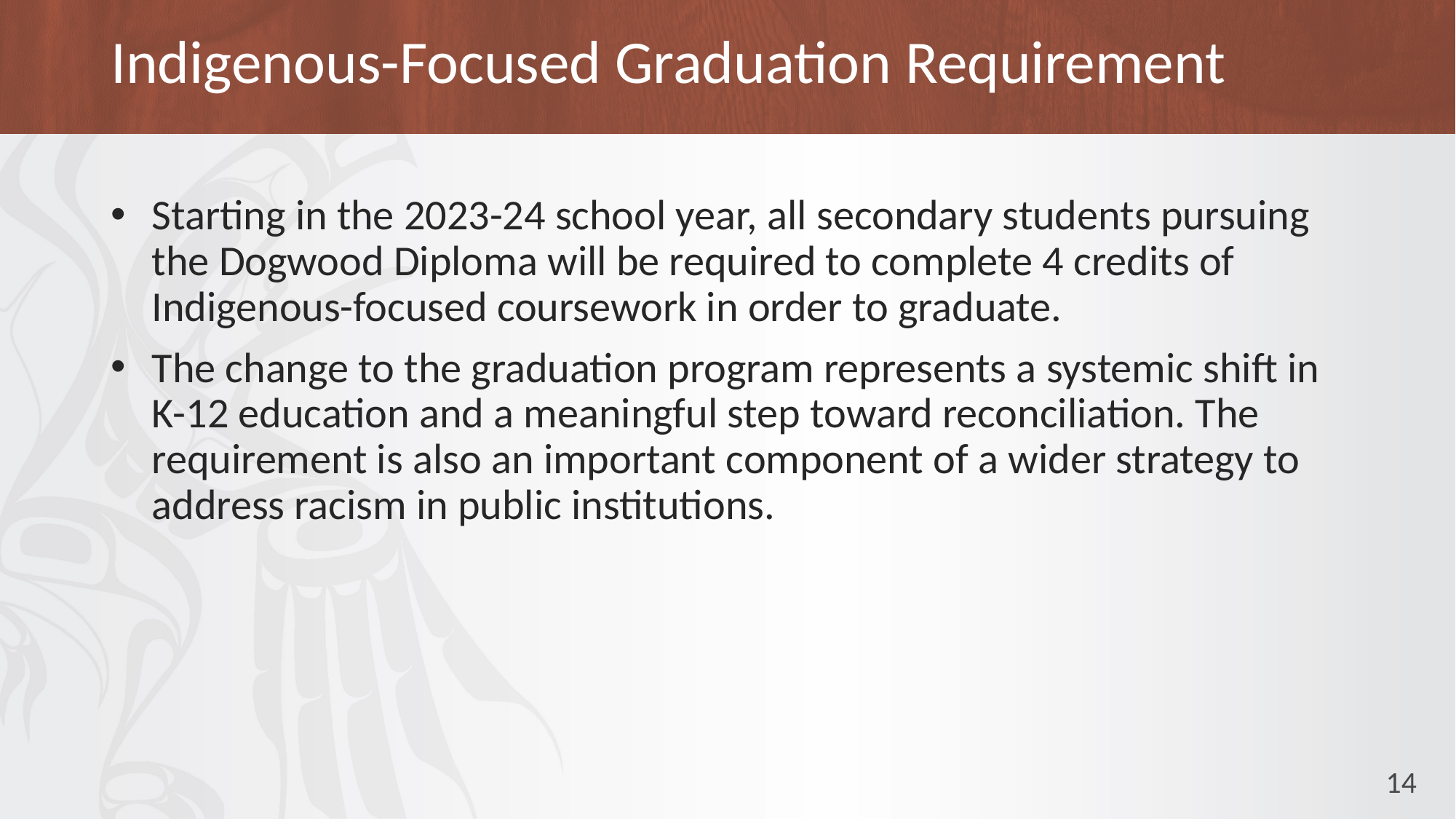

# Indigenous-Focused Graduation Requirement
Starting in the 2023-24 school year, all secondary students pursuing the Dogwood Diploma will be required to complete 4 credits of Indigenous-focused coursework in order to graduate.
The change to the graduation program represents a systemic shift in K-12 education and a meaningful step toward reconciliation. The requirement is also an important component of a wider strategy to address racism in public institutions.

14